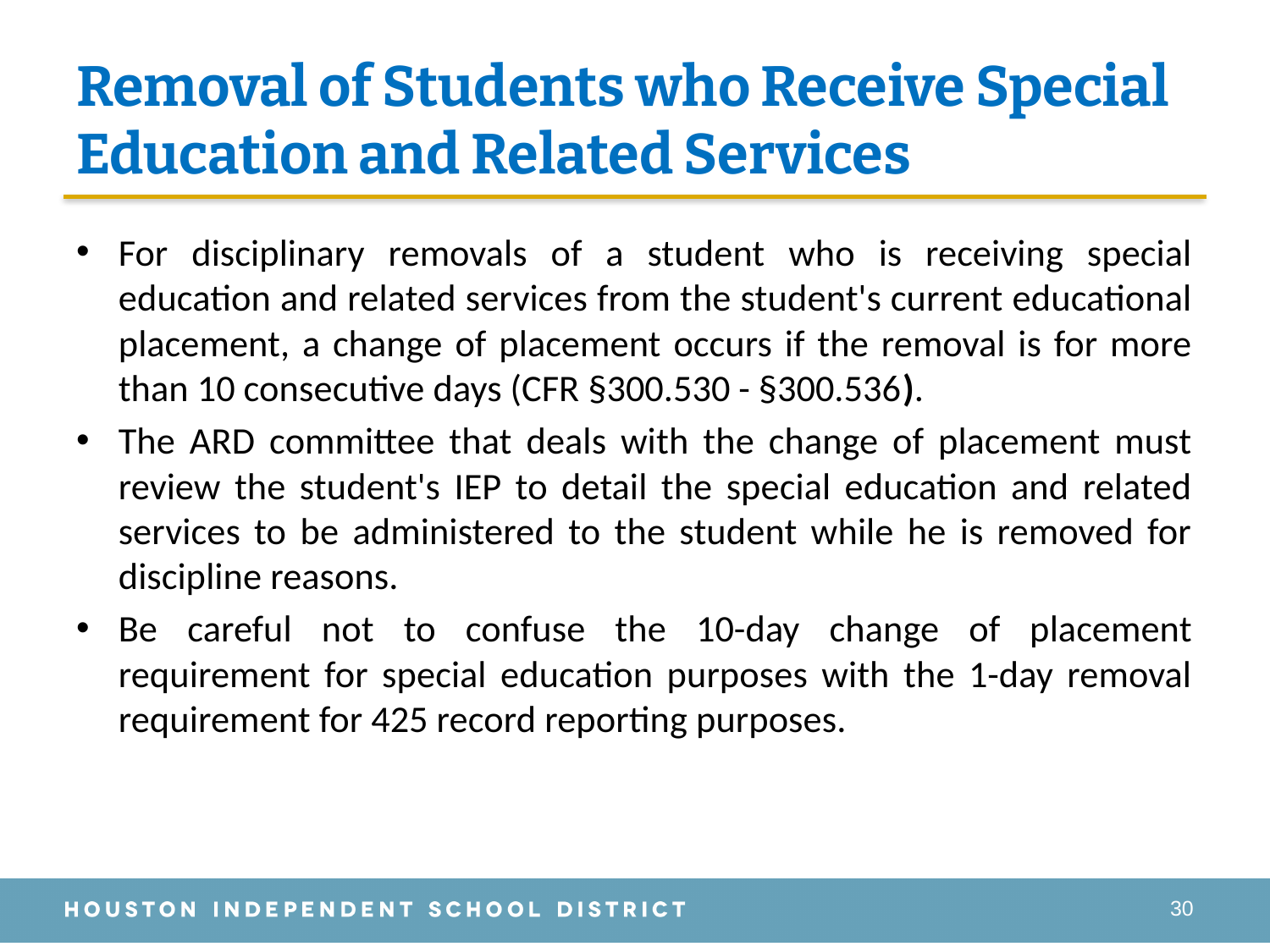

# Removal of Students who Receive Special Education and Related Services
For disciplinary removals of a student who is receiving special education and related services from the student's current educational placement, a change of placement occurs if the removal is for more than 10 consecutive days (CFR §300.530 - §300.536).
The ARD committee that deals with the change of placement must review the student's IEP to detail the special education and related services to be administered to the student while he is removed for discipline reasons.
Be careful not to confuse the 10-day change of placement requirement for special education purposes with the 1-day removal requirement for 425 record reporting purposes.

30